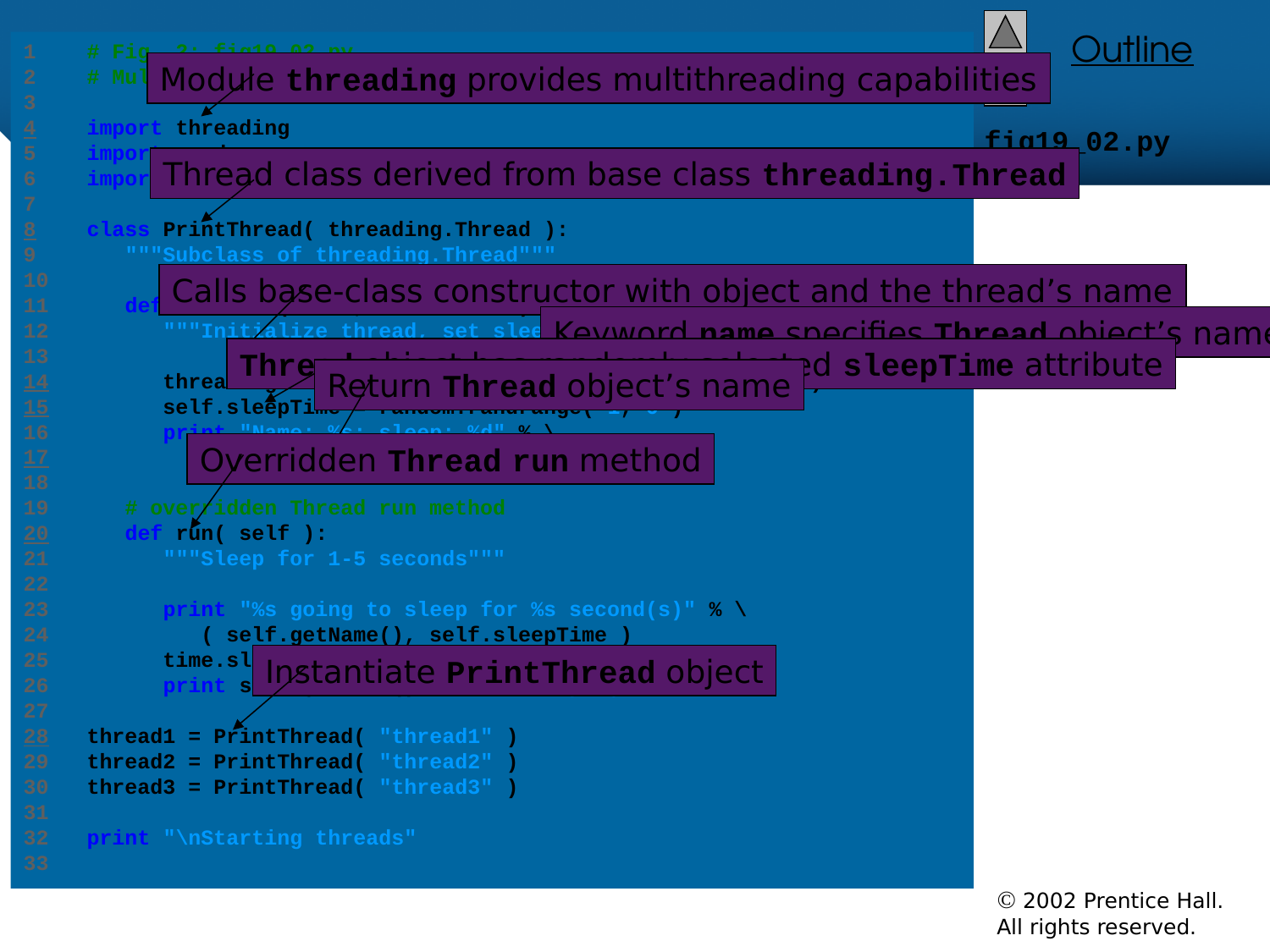

1    # Fig. 2: fig19_02.py
2    # Multiple threads printing at different intervals.
3
4    import threading
5    import random
6    import time
7
8    class PrintThread( threading.Thread ):
9       """Subclass of threading.Thread"""
10
11      def __init__( self, threadName ):
12         """Initialize thread, set sleep time, print data"""
13
14         threading.Thread.__init__( self, name = threadName )
15         self.sleepTime = random.randrange( 1, 6 )
16         print "Name: %s; sleep: %d" % \
17            ( self.getName(), self.sleepTime )
18
19      # overridden Thread run method
20      def run( self ):
21         """Sleep for 1-5 seconds"""
22
23         print "%s going to sleep for %s second(s)" % \
24            ( self.getName(), self.sleepTime )
25         time.sleep( self.sleepTime )
26         print self.getName(), "done sleeping"
27
28   thread1 = PrintThread( "thread1" )
29   thread2 = PrintThread( "thread2" )
30   thread3 = PrintThread( "thread3" )
31
32   print "\nStarting threads"
33
Module threading provides multithreading capabilities

# fig19_02.py
Thread class derived from base class threading.Thread

Calls base-class constructor with object and the thread’s name

Keyword name specifies Thread object’s name

Thread object has randomly selected sleepTime attribute

Return Thread object’s name

Overridden Thread run method

Instantiate PrintThread object